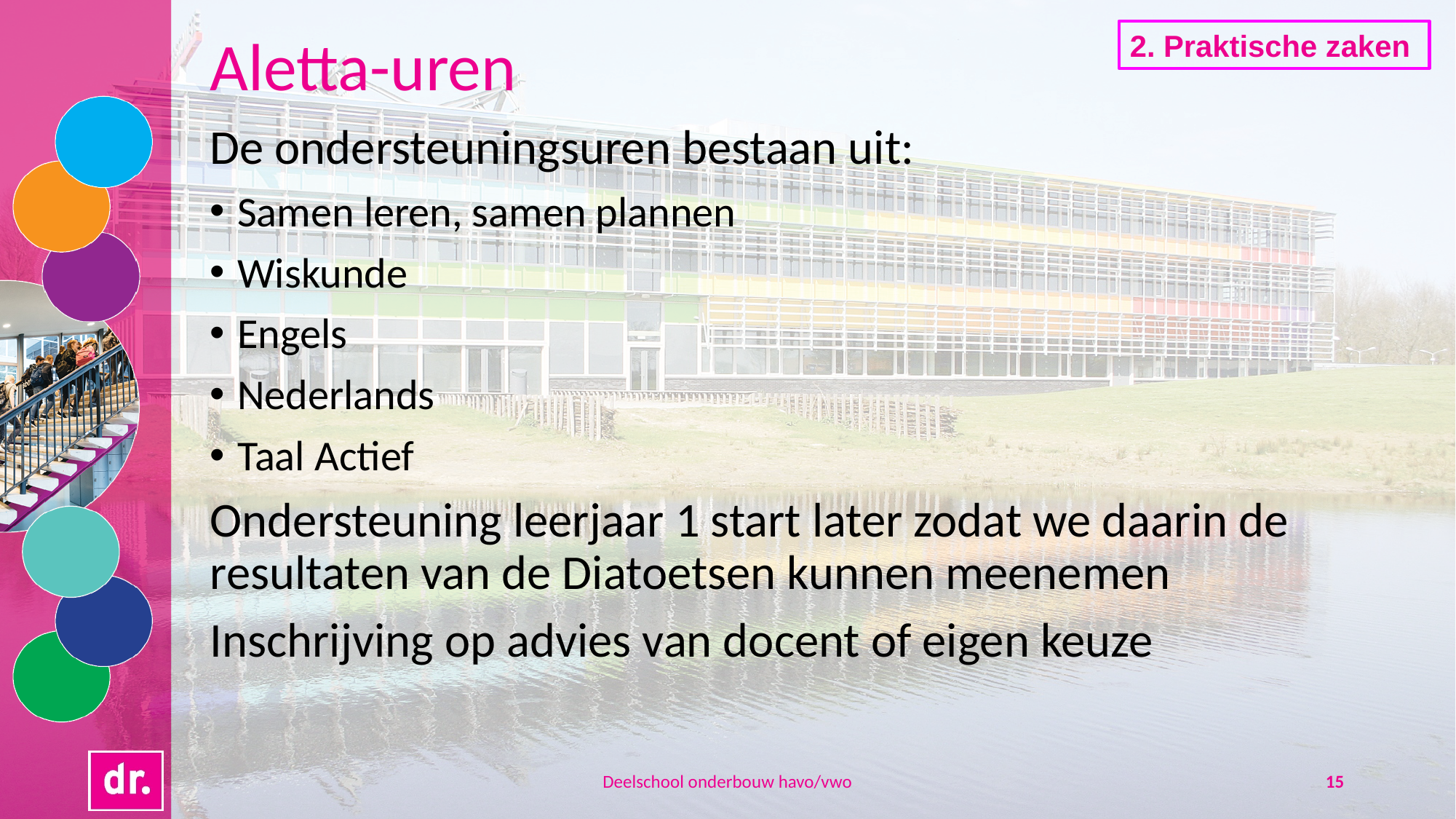

# Aletta-uren
2. Praktische zaken
De ondersteuningsuren bestaan uit:
Samen leren, samen plannen
Wiskunde
Engels
Nederlands
Taal Actief
Ondersteuning leerjaar 1 start later zodat we daarin de resultaten van de Diatoetsen kunnen meenemen
Inschrijving op advies van docent of eigen keuze
Deelschool onderbouw havo/vwo
15